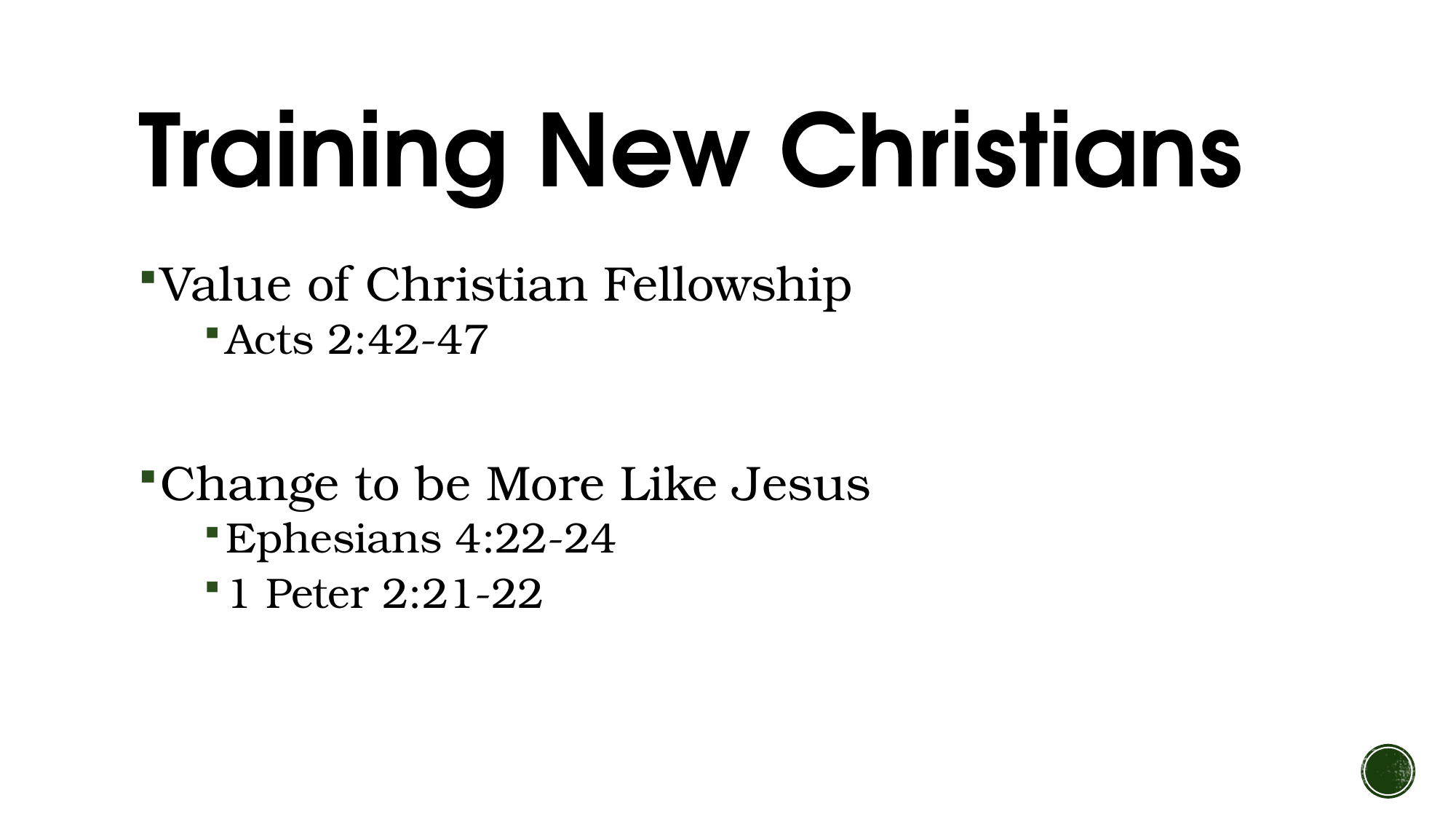

# Training New Christians
Value of Christian Fellowship
Acts 2:42-47

Change to be More Like Jesus
Ephesians 4:22-24
1 Peter 2:21-22